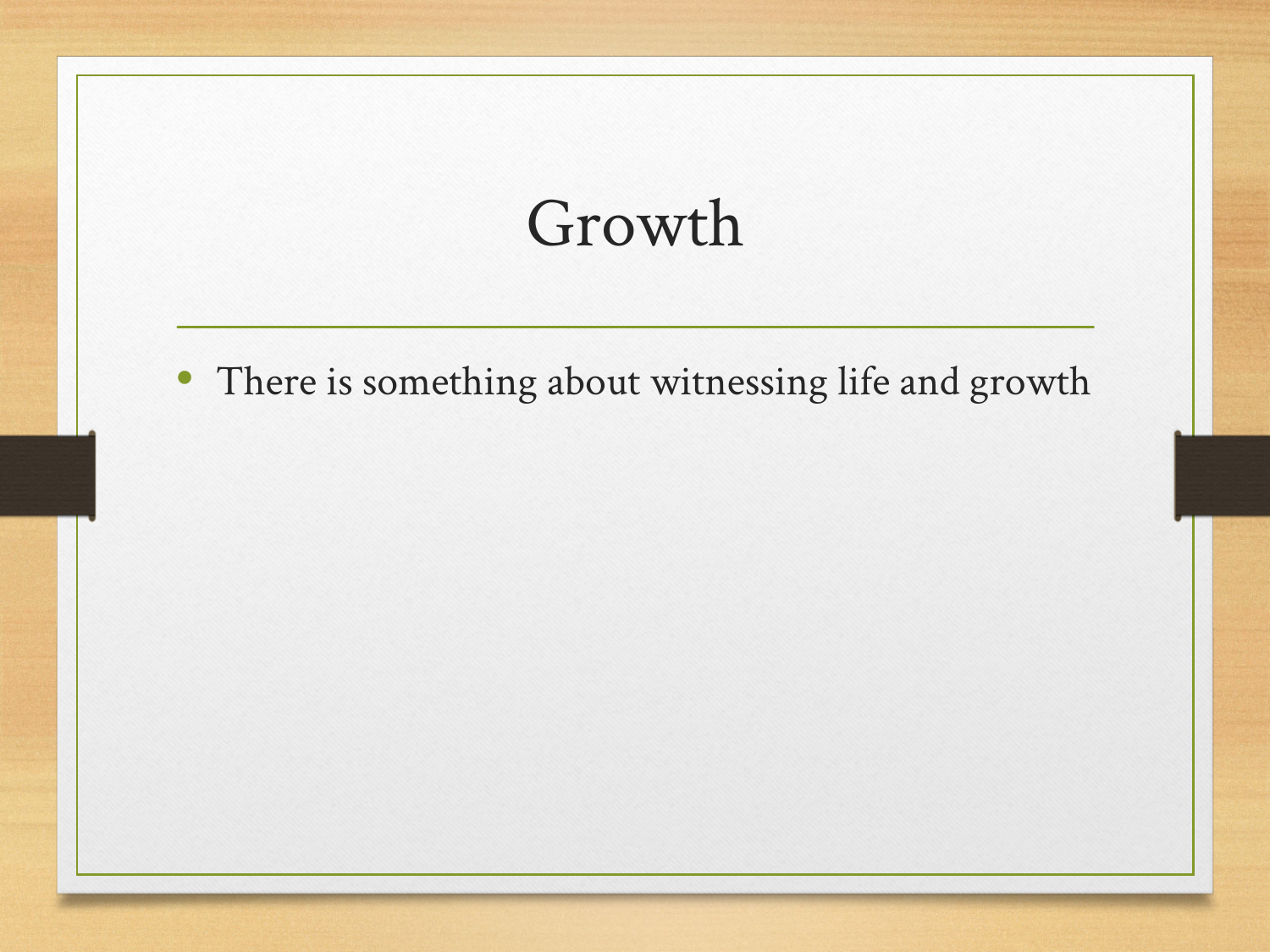

# Growth
There is something about witnessing life and growth